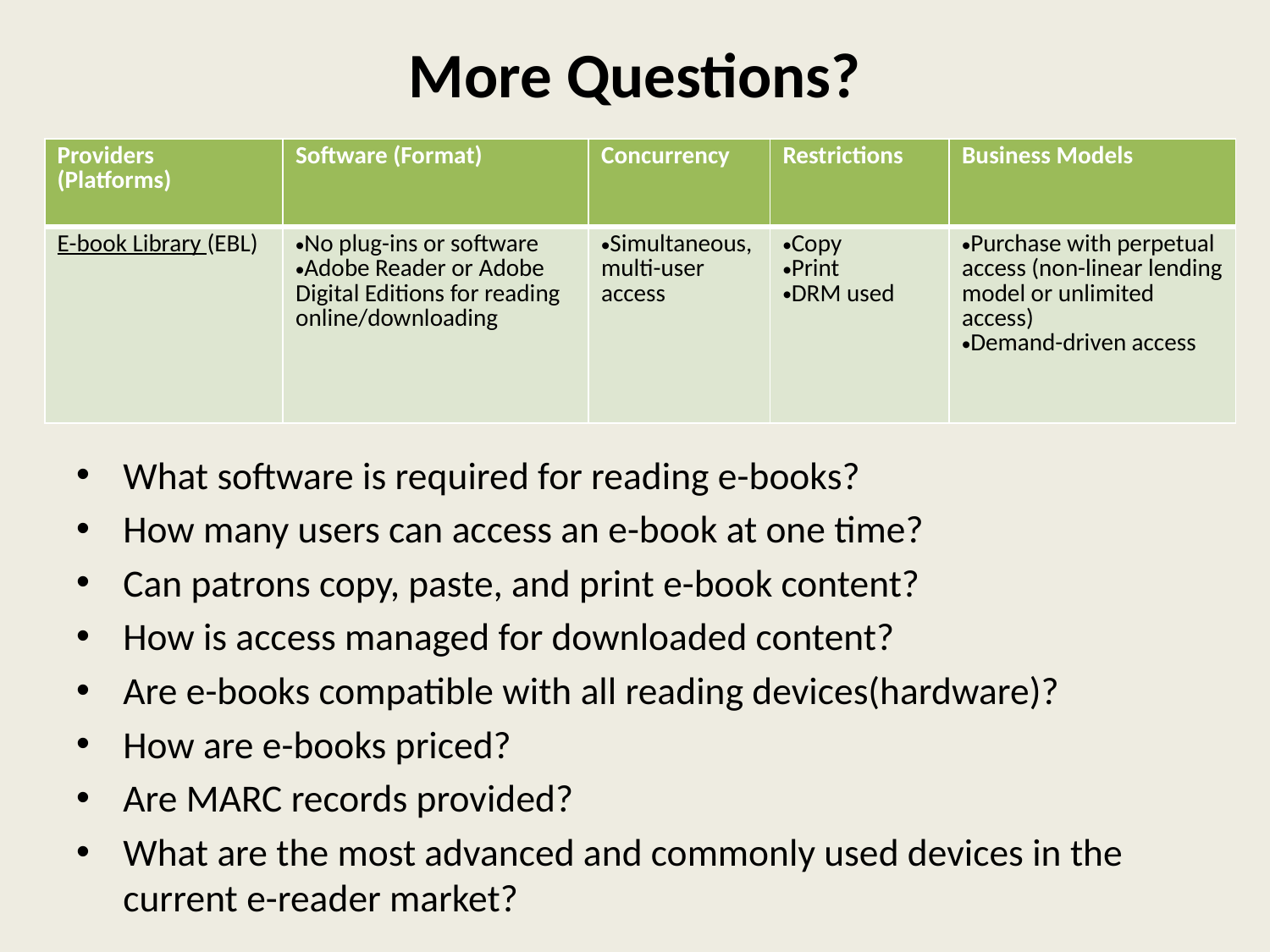

# More Questions?
| Providers (Platforms) | Software (Format) | Concurrency | Restrictions | Business Models |
| --- | --- | --- | --- | --- |
| E-book Library (EBL) | No plug-ins or software Adobe Reader or Adobe Digital Editions for reading online/downloading | Simultaneous, multi-user access | Copy Print DRM used | Purchase with perpetual access (non-linear lending model or unlimited access) Demand-driven access |
What software is required for reading e-books?
How many users can access an e-book at one time?
Can patrons copy, paste, and print e-book content?
How is access managed for downloaded content?
Are e-books compatible with all reading devices(hardware)?
How are e-books priced?
Are MARC records provided?
What are the most advanced and commonly used devices in the current e-reader market?